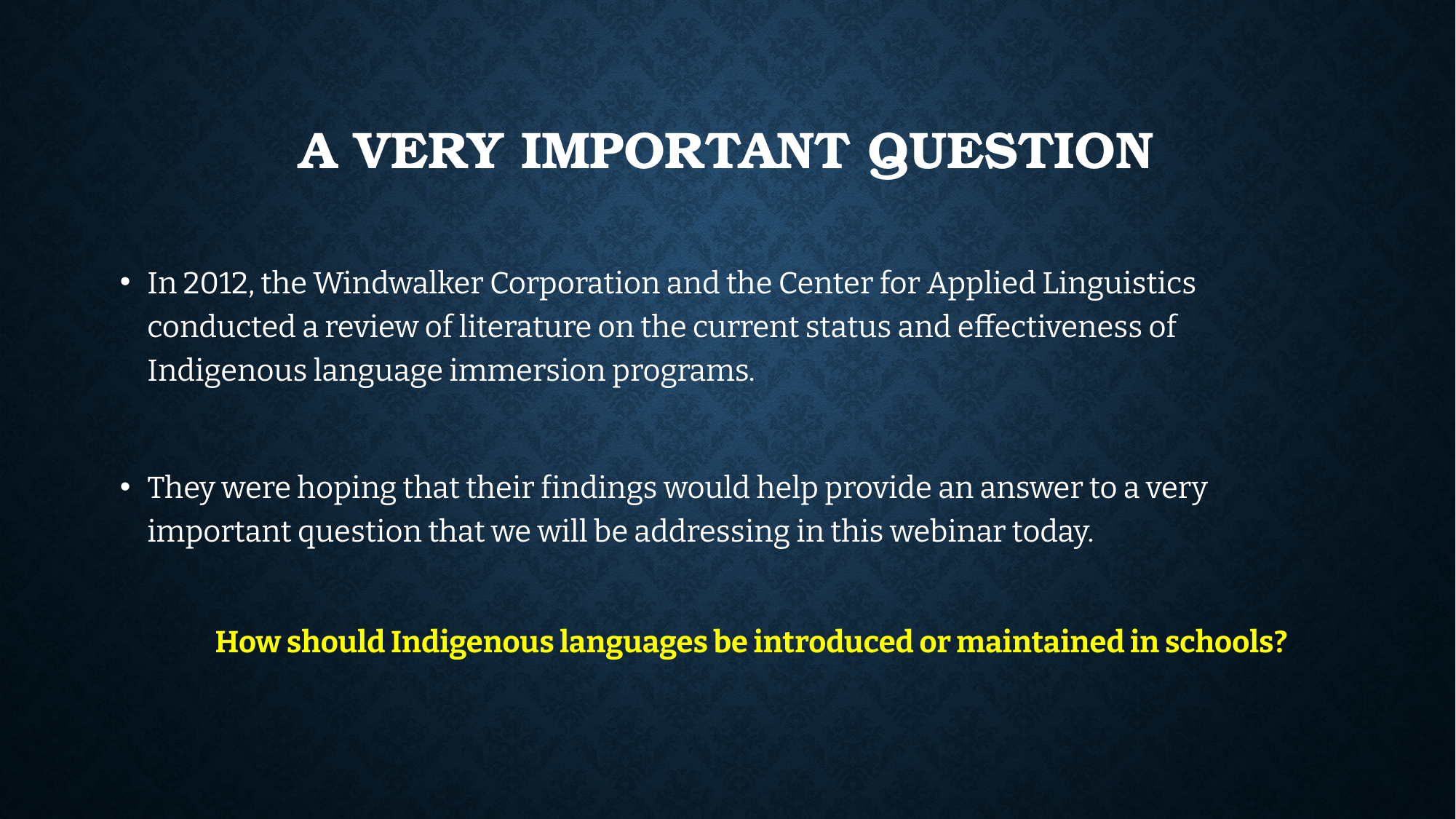

# A Very Important Question
In 2012, the Windwalker Corporation and the Center for Applied Linguistics conducted a review of literature on the current status and effectiveness of Indigenous language immersion programs.

They were hoping that their findings would help provide an answer to a very important question that we will be addressing in this webinar today.

How should Indigenous languages be introduced or maintained in schools?